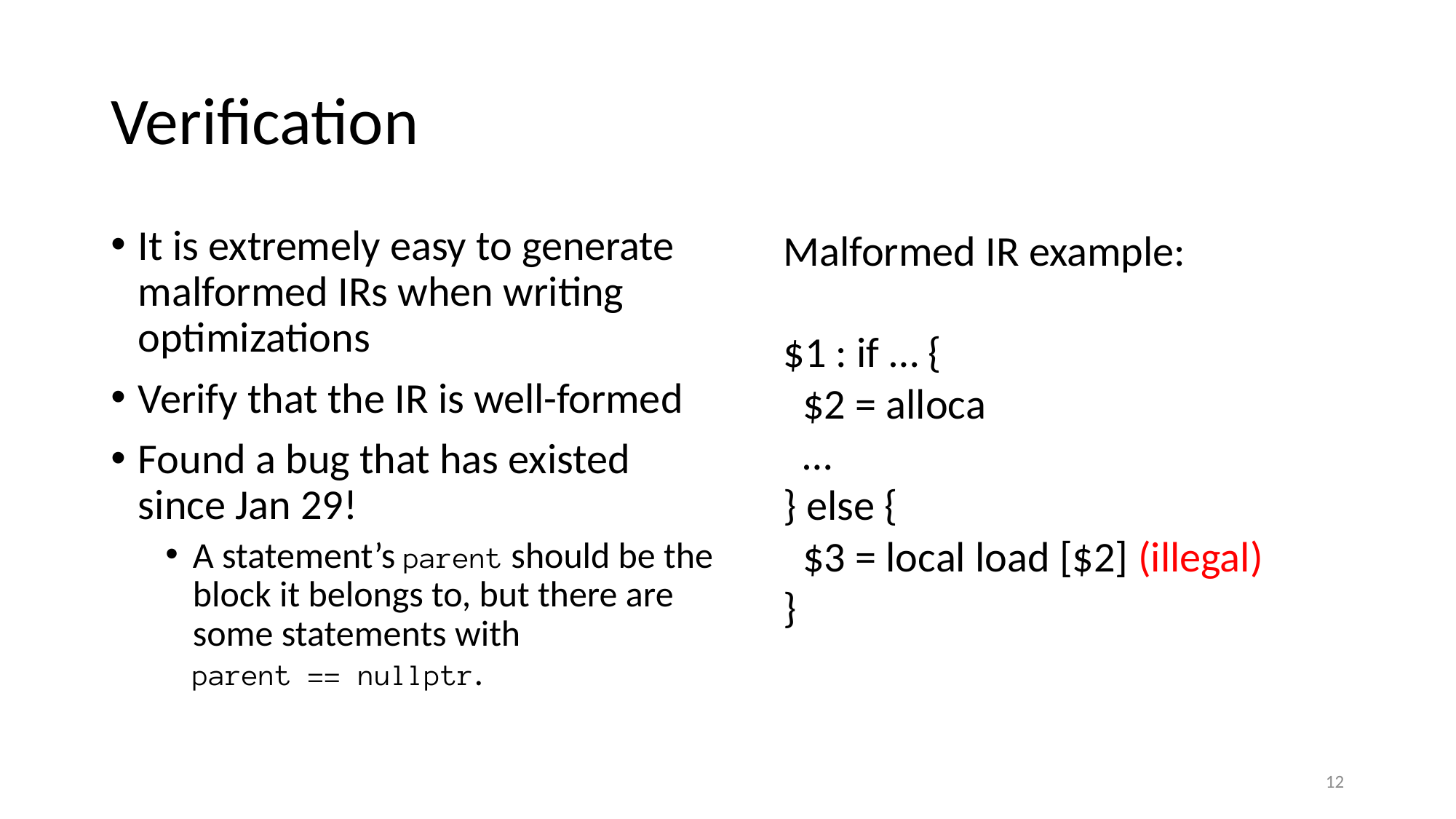

# Verification
It is extremely easy to generate malformed IRs when writing optimizations
Verify that the IR is well-formed
Found a bug that has existed since Jan 29!
A statement’s parent should be the block it belongs to, but there are some statements with
parent == nullptr.
Malformed IR example:

$1 : if … {
  $2 = alloca
  …
} else {
  $3 = local load [$2] (illegal)
}
12